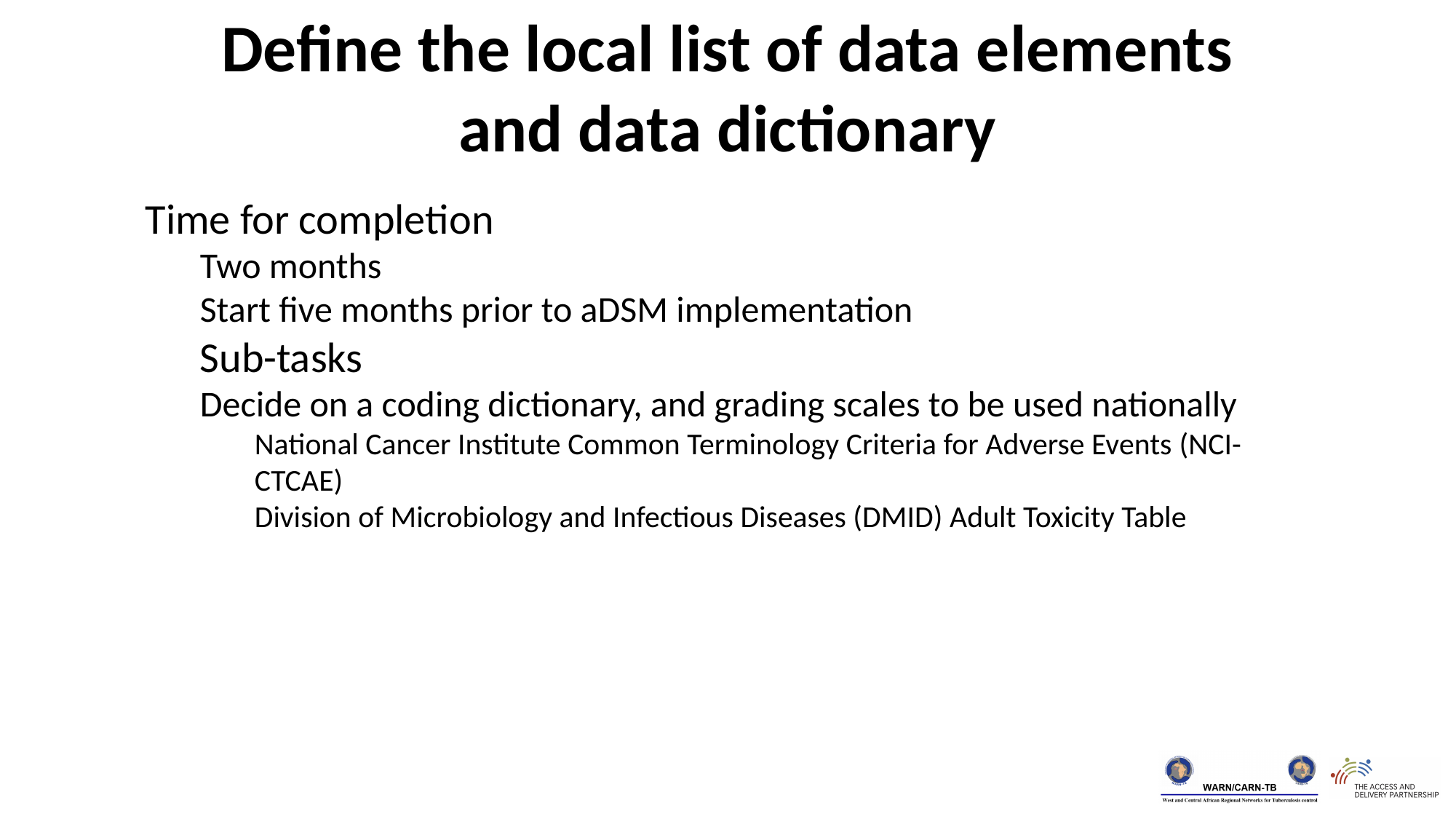

Define the local list of data elements and data dictionary
Time for completion
Two months
Start five months prior to aDSM implementation
Sub-tasks
Decide on a coding dictionary, and grading scales to be used nationally
National Cancer Institute Common Terminology Criteria for Adverse Events (NCI-CTCAE)
Division of Microbiology and Infectious Diseases (DMID) Adult Toxicity Table